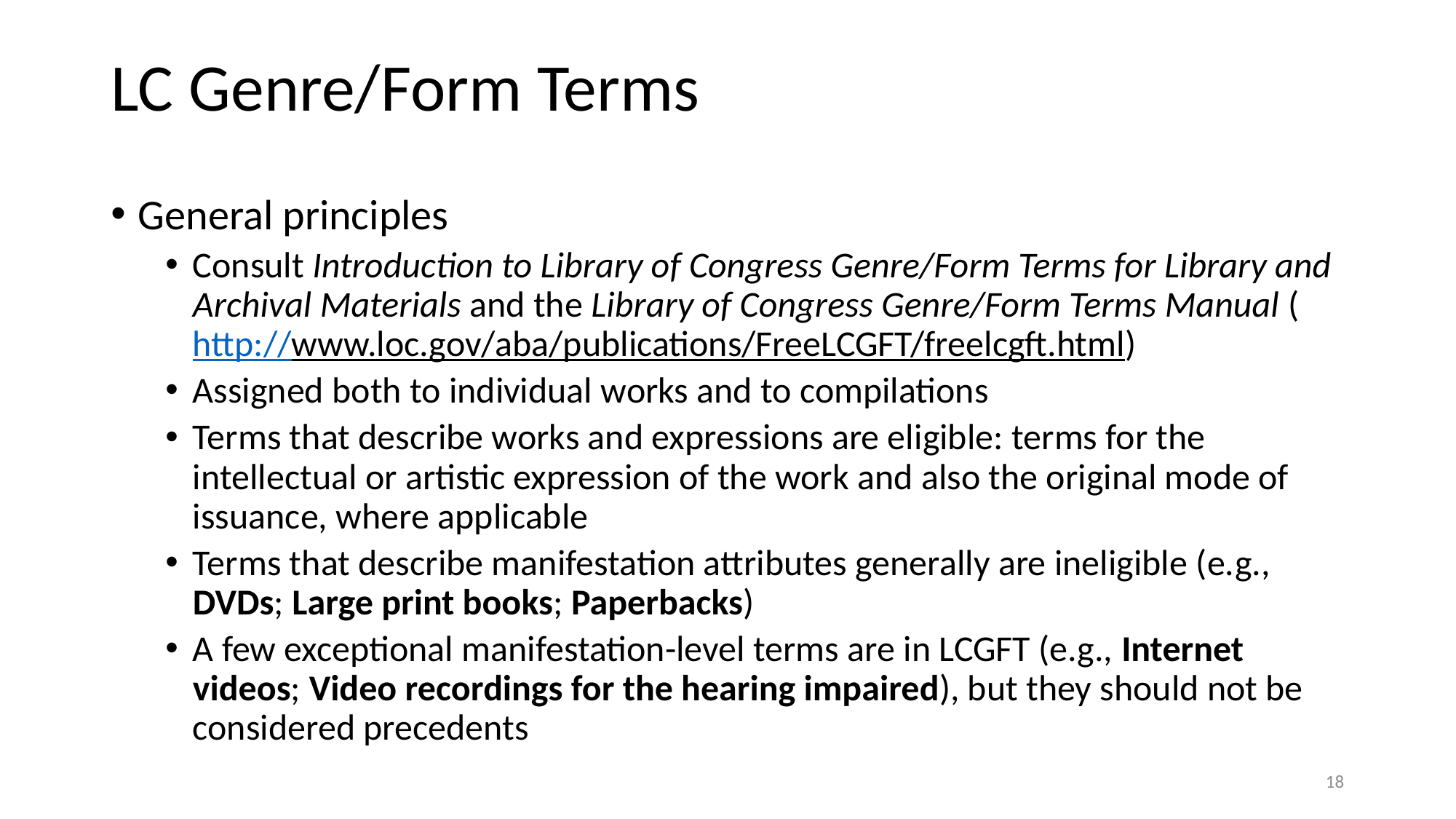

# LC Genre/Form Terms
General principles
Consult Introduction to Library of Congress Genre/Form Terms for Library and Archival Materials and the Library of Congress Genre/Form Terms Manual (http://www.loc.gov/aba/publications/FreeLCGFT/freelcgft.html)
Assigned both to individual works and to compilations
Terms that describe works and expressions are eligible: terms for the intellectual or artistic expression of the work and also the original mode of issuance, where applicable
Terms that describe manifestation attributes generally are ineligible (e.g., DVDs; Large print books; Paperbacks)
A few exceptional manifestation-level terms are in LCGFT (e.g., Internet videos; Video recordings for the hearing impaired), but they should not be considered precedents
18